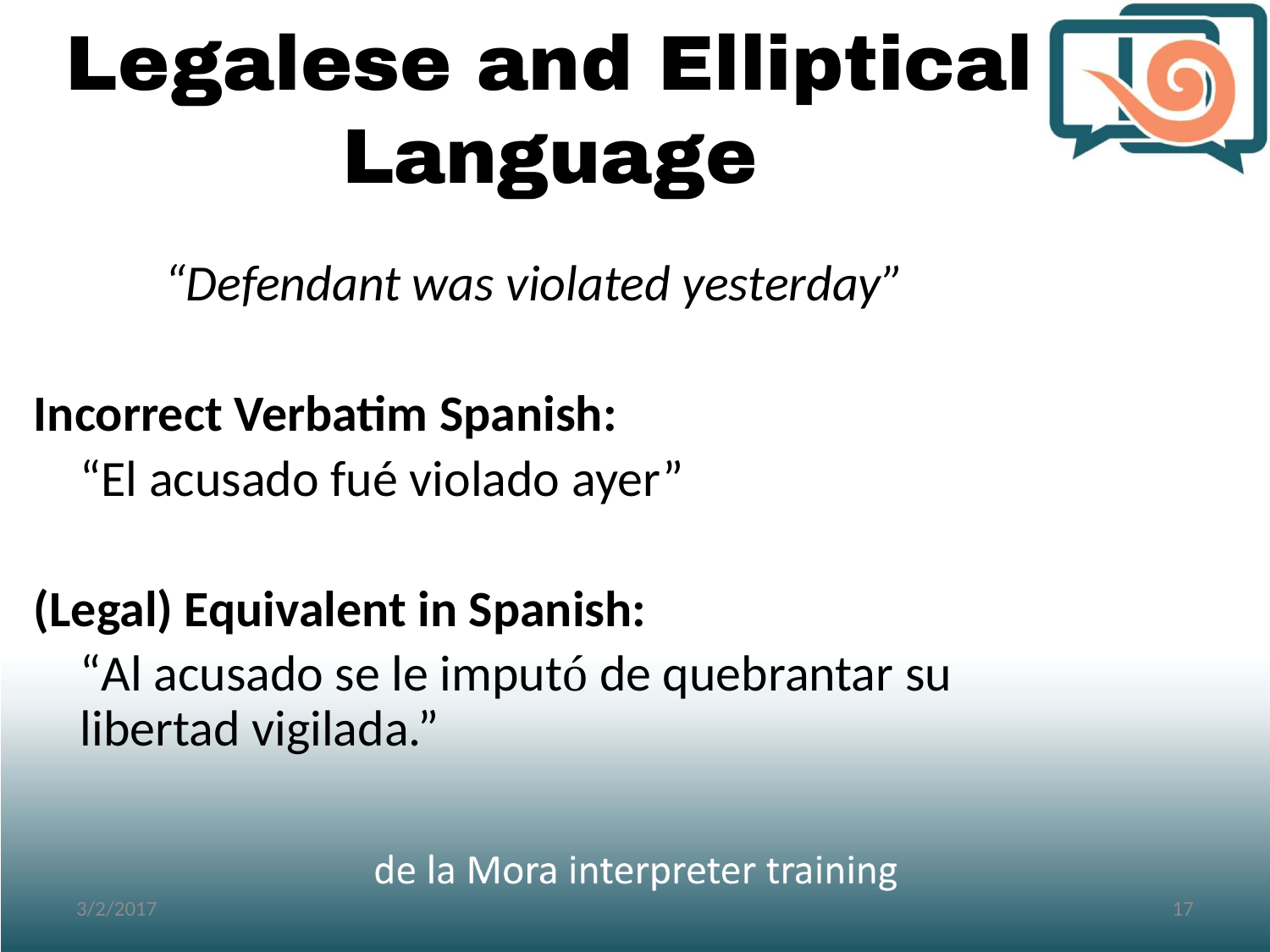

# Legalese and Elliptical Language

“Defendant was violated yesterday”

Incorrect Verbatim Spanish:
	“El acusado fué violado ayer”

(Legal) Equivalent in Spanish:
	“Al acusado se le imputó de quebrantar su libertad vigilada.”

3/2/2017
17